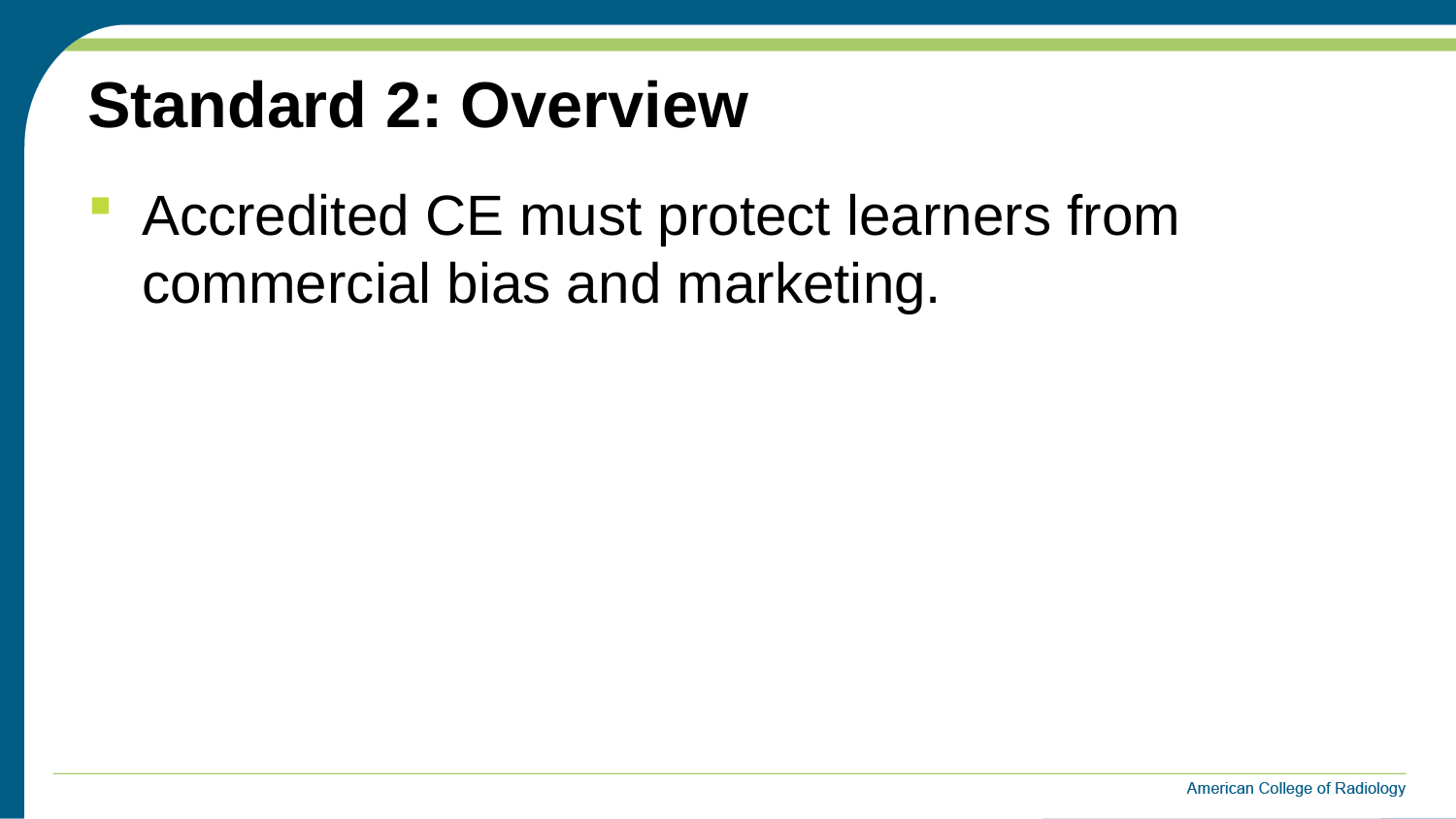

# Standard 2: Overview
Accredited CE must protect learners from commercial bias and marketing.